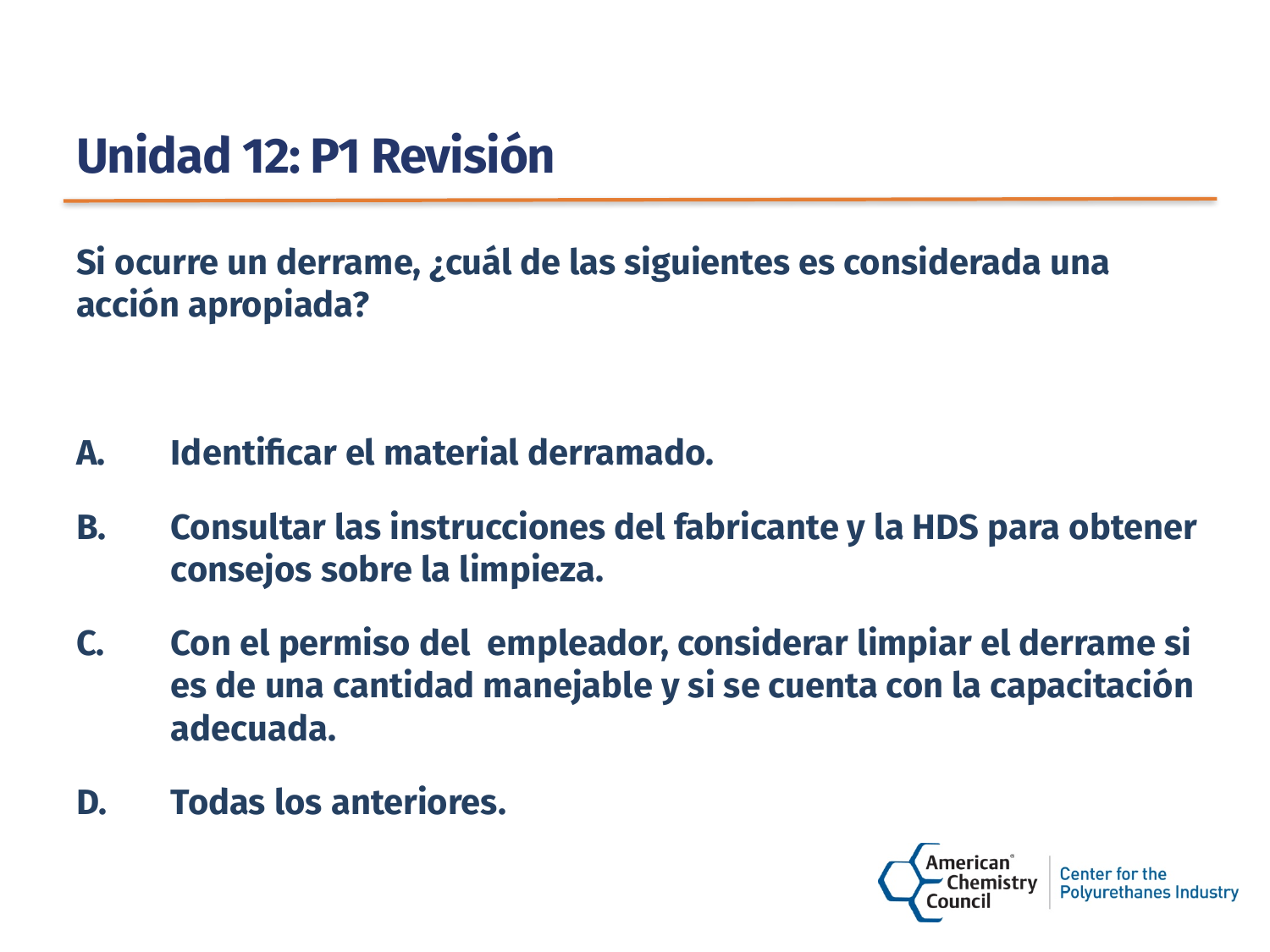

# Unidad 12: P1 Revisión
Si ocurre un derrame, ¿cuál de las siguientes es considerada una acción apropiada?

Identificar el material derramado.
Consultar las instrucciones del fabricante y la HDS para obtener consejos sobre la limpieza.
Con el permiso del  empleador, considerar limpiar el derrame si es de una cantidad manejable y si se cuenta con la capacitación adecuada.
Todas los anteriores.